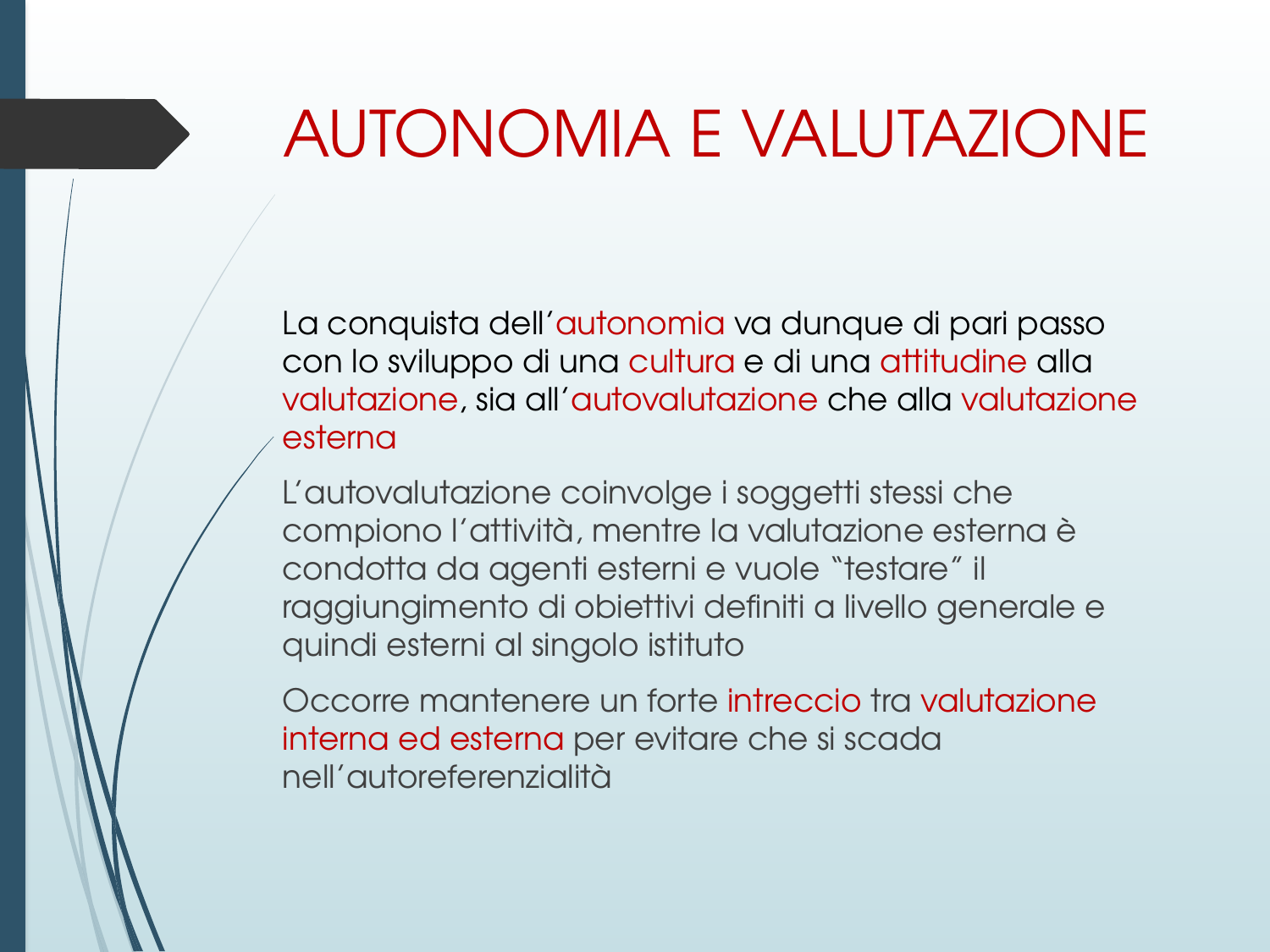

# AUTONOMIA E VALUTAZIONE
La conquista dell’autonomia va dunque di pari passo con lo sviluppo di una cultura e di una attitudine alla valutazione, sia all’autovalutazione che alla valutazione esterna
L’autovalutazione coinvolge i soggetti stessi che compiono l’attività, mentre la valutazione esterna è condotta da agenti esterni e vuole “testare” il raggiungimento di obiettivi definiti a livello generale e quindi esterni al singolo istituto
Occorre mantenere un forte intreccio tra valutazione interna ed esterna per evitare che si scada nell’autoreferenzialità